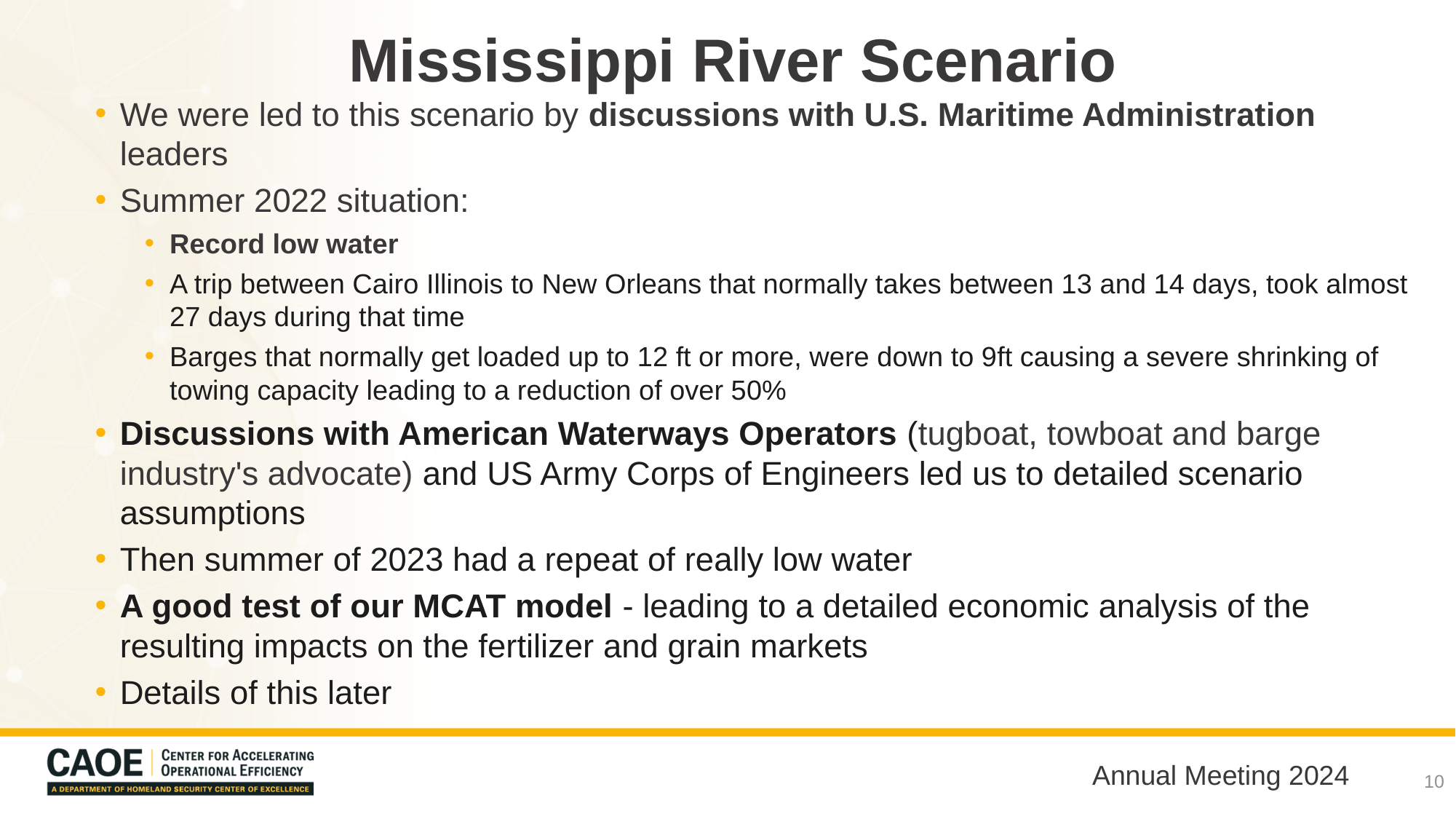

# Mississippi River Scenario
We were led to this scenario by discussions with U.S. Maritime Administration leaders
Summer 2022 situation:
Record low water
A trip between Cairo Illinois to New Orleans that normally takes between 13 and 14 days, took almost 27 days during that time
Barges that normally get loaded up to 12 ft or more, were down to 9ft causing a severe shrinking of towing capacity leading to a reduction of over 50%
Discussions with American Waterways Operators (tugboat, towboat and barge industry's advocate) and US Army Corps of Engineers led us to detailed scenario assumptions
Then summer of 2023 had a repeat of really low water
A good test of our MCAT model - leading to a detailed economic analysis of the resulting impacts on the fertilizer and grain markets
Details of this later

10